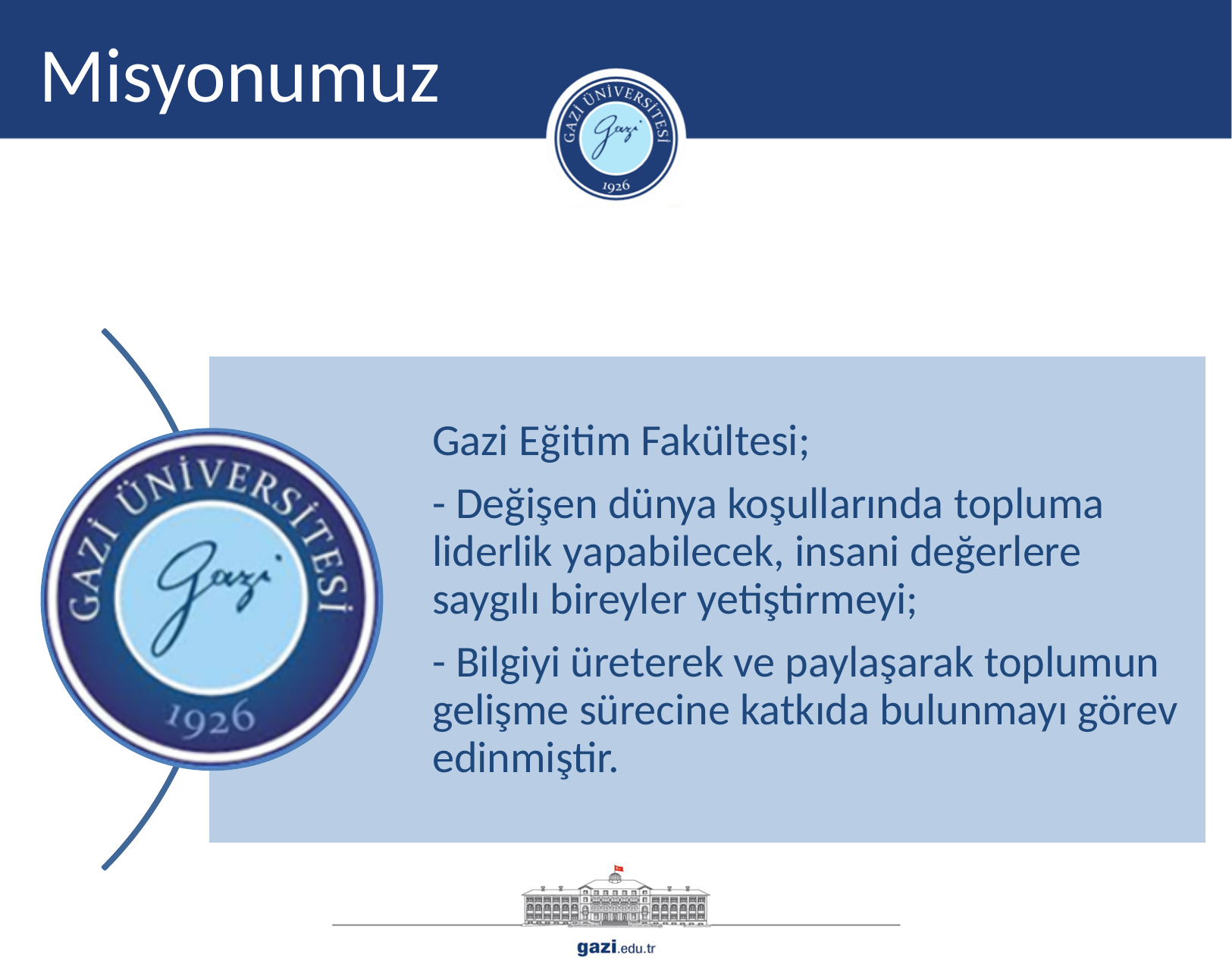

# Misyonumuz
Gazi Eğitim Fakültesi;
- Değişen dünya koşullarında topluma liderlik yapabilecek, insani değerlere saygılı bireyler yetiştirmeyi;
- Bilgiyi üreterek ve paylaşarak toplumun gelişme sürecine katkıda bulunmayı görev edinmiştir.